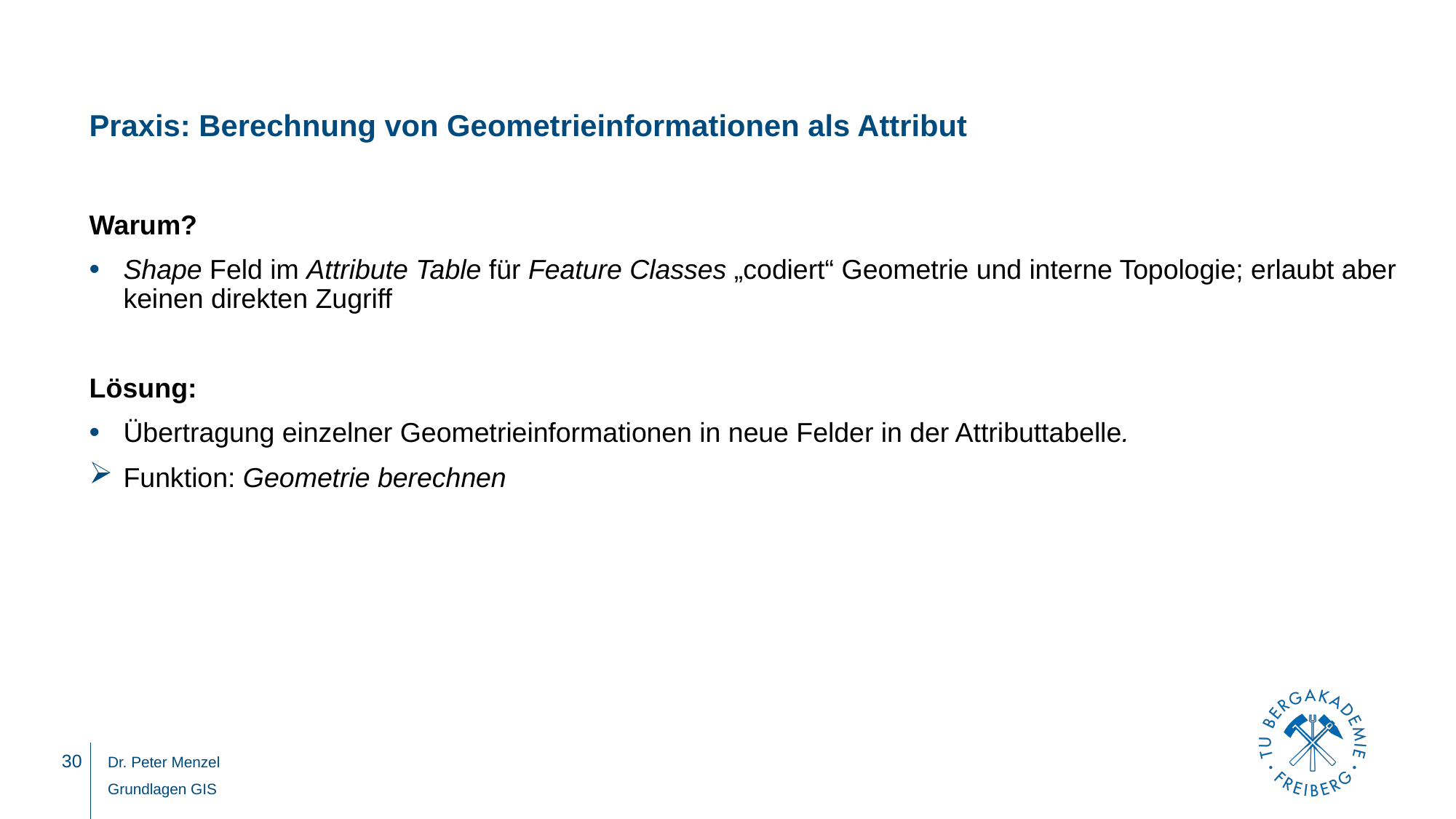

# Praxis: Berechnung von Geometrieinformationen als Attribut
Warum?
Shape Feld im Attribute Table für Feature Classes „codiert“ Geometrie und interne Topologie; erlaubt aber keinen direkten Zugriff

Lösung:
Übertragung einzelner Geometrieinformationen in neue Felder in der Attributtabelle.
Funktion: Geometrie berechnen